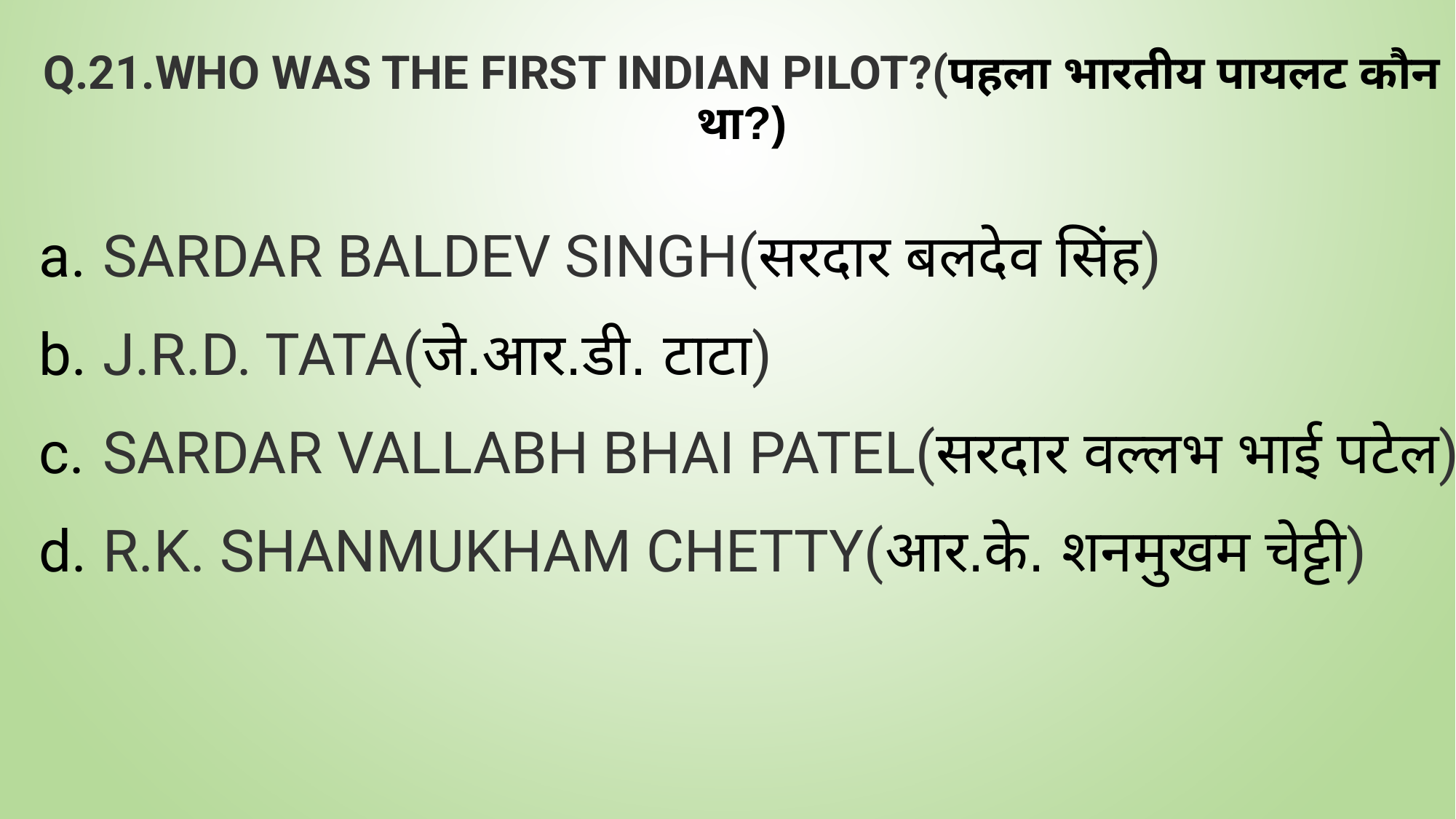

# Q.21.Who was the first Indian pilot?(पहला भारतीय पायलट कौन था?)
Sardar Baldev Singh(सरदार बलदेव सिंह)
J.R.D. Tata(जे.आर.डी. टाटा)
Sardar Vallabh Bhai Patel(सरदार वल्लभ भाई पटेल)
R.K. Shanmukham Chetty(आर.के. शनमुखम चेट्टी)